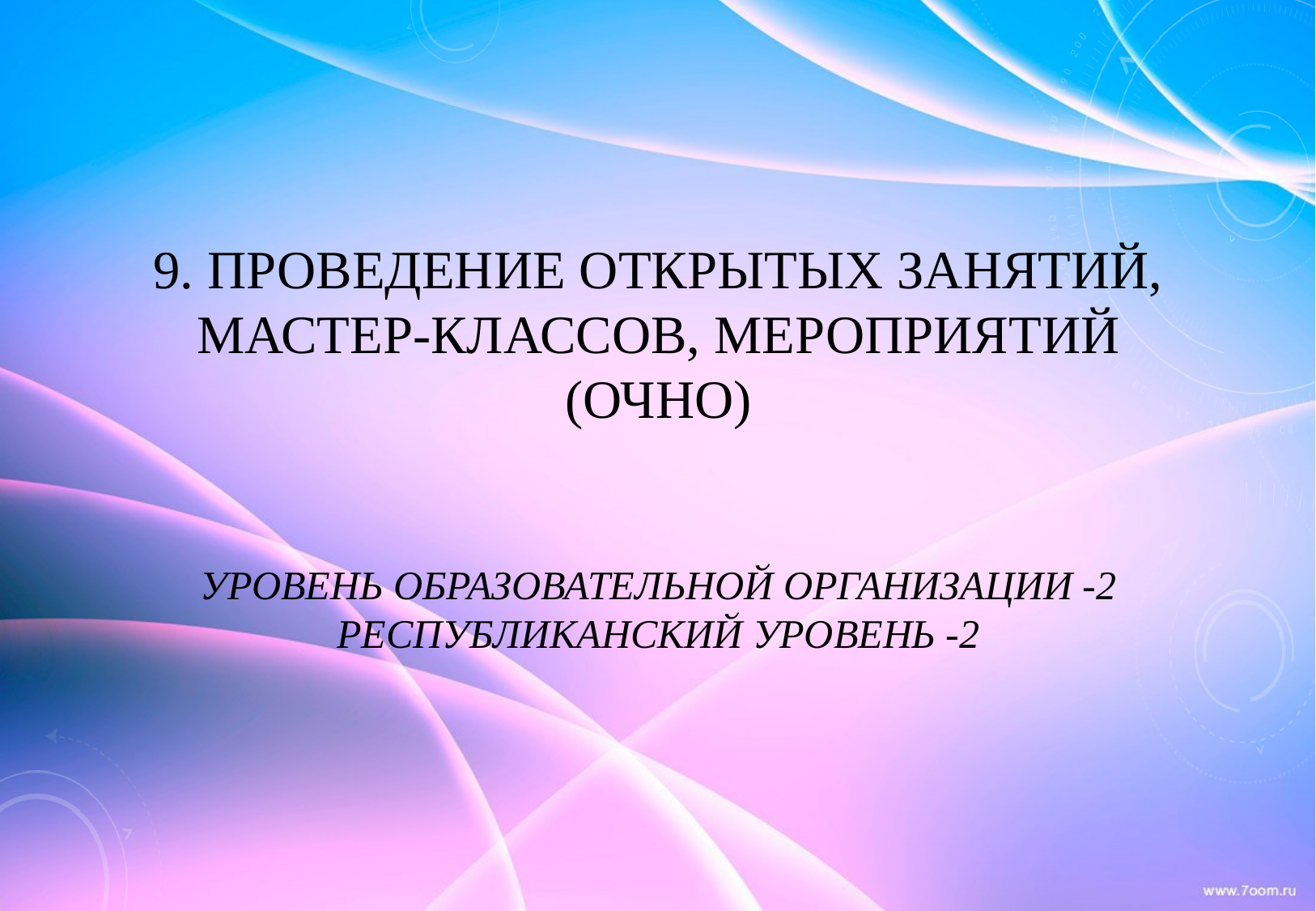

# 9. ПРОВЕДЕНИЕ ОТКРЫТЫХ ЗАНЯТИЙ, МАСТЕР-КЛАССОВ, МЕРОПРИЯТИЙ (ОЧНО) уровень образовательной организации -2 республиканский уровень -2